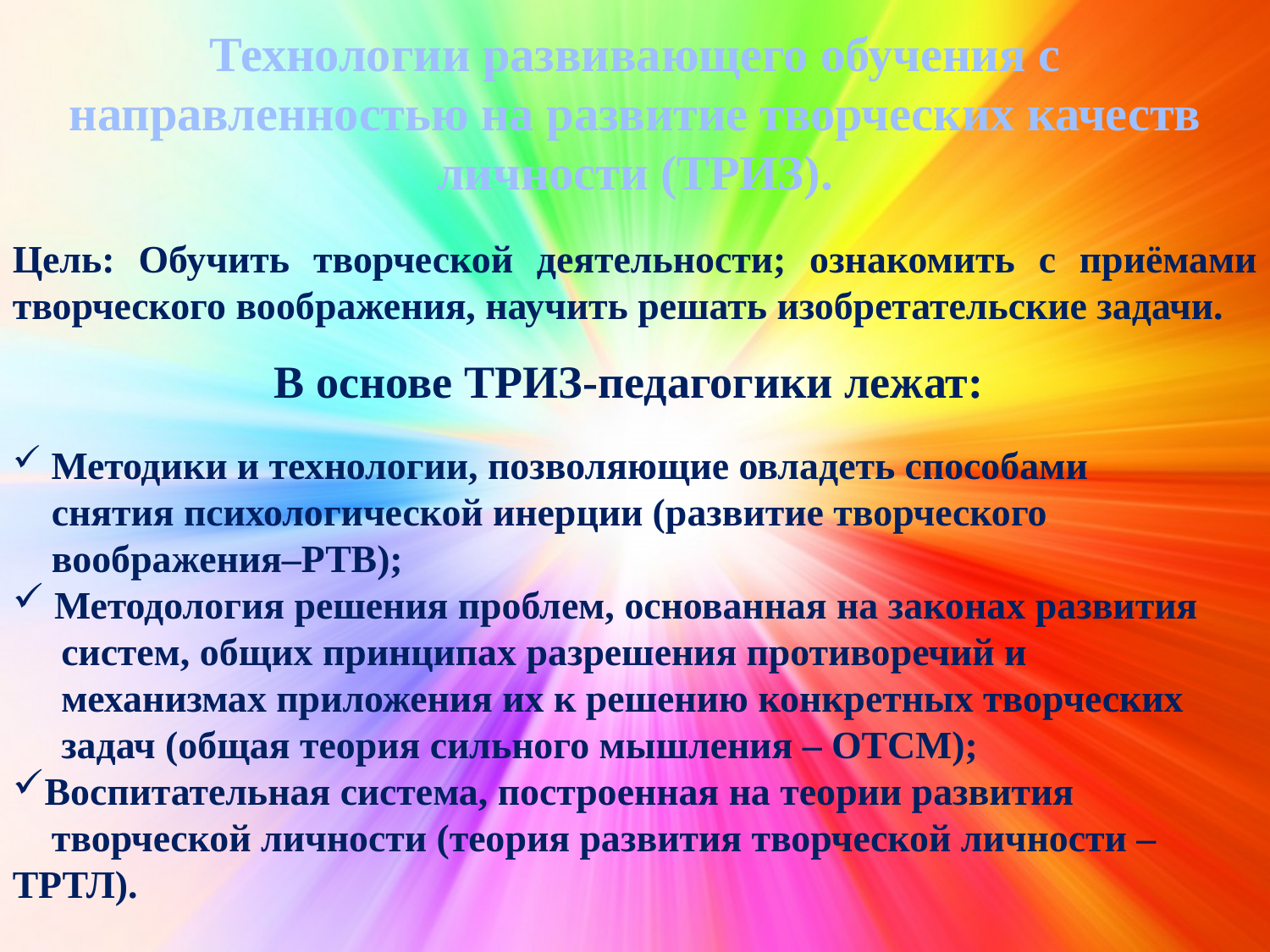

Технологии развивающего обучения с направленностью на развитие творческих качеств личности (ТРИЗ).

Цель: Обучить творческой деятельности; ознакомить с приёмами творческого воображения, научить решать изобретательские задачи.

В основе ТРИЗ-педагогики лежат:

 Методики и технологии, позволяющие овладеть способами
    снятия психологической инерции (развитие творческого
    воображения–РТВ);
 Методология решения проблем, основанная на законах развития
     систем, общих принципах разрешения противоречий и
     механизмах приложения их к решению конкретных творческих
     задач (общая теория сильного мышления – ОТСМ);
Воспитательная система, построенная на теории развития
    творческой личности (теория развития творческой личности – ТРТЛ).